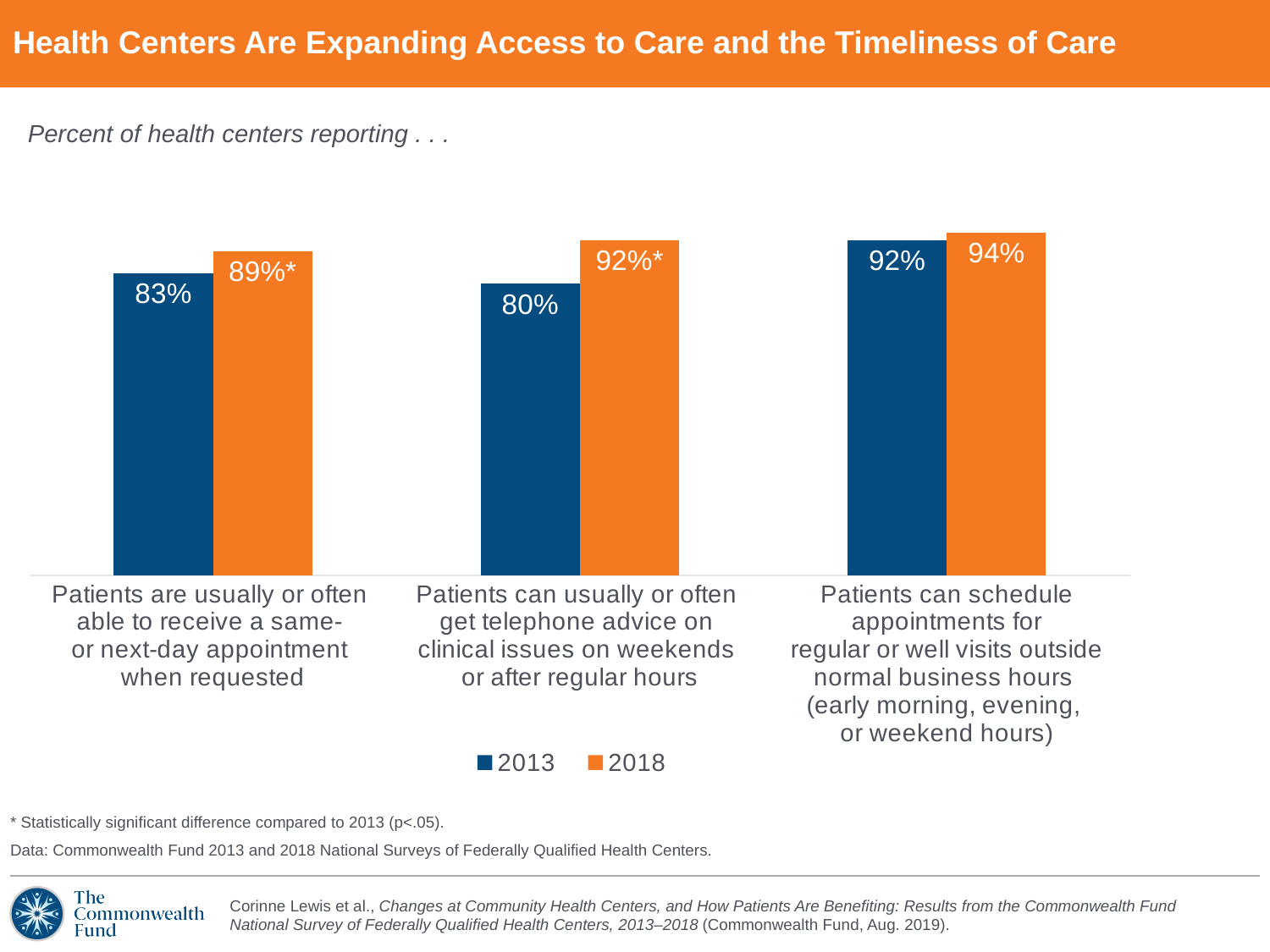

# Health Centers Are Expanding Access to Care and the Timeliness of Care
Percent of health centers reporting . . .

### Chart

| Category | 2013 | 2018 |
|---|---|---|
| Patients are usually or often
able to receive a same-
or next-day appointment
when requested | 83.0 | 89.0 |
| Patients can usually or often
get telephone advice on
clinical issues on weekends
or after regular hours | 80.0 | 92.0 |
| Patients can schedule appointments for
regular or well visits outside
normal business hours
(early morning, evening,
or weekend hours) | 92.0 | 94.0 |
* Statistically significant difference compared to 2013 (p<.05).
Data: Commonwealth Fund 2013 and 2018 National Surveys of Federally Qualified Health Centers.
Corinne Lewis et al., Changes at Community Health Centers, and How Patients Are Benefiting: Results from the Commonwealth Fund National Survey of Federally Qualified Health Centers, 2013–2018 (Commonwealth Fund, Aug. 2019).